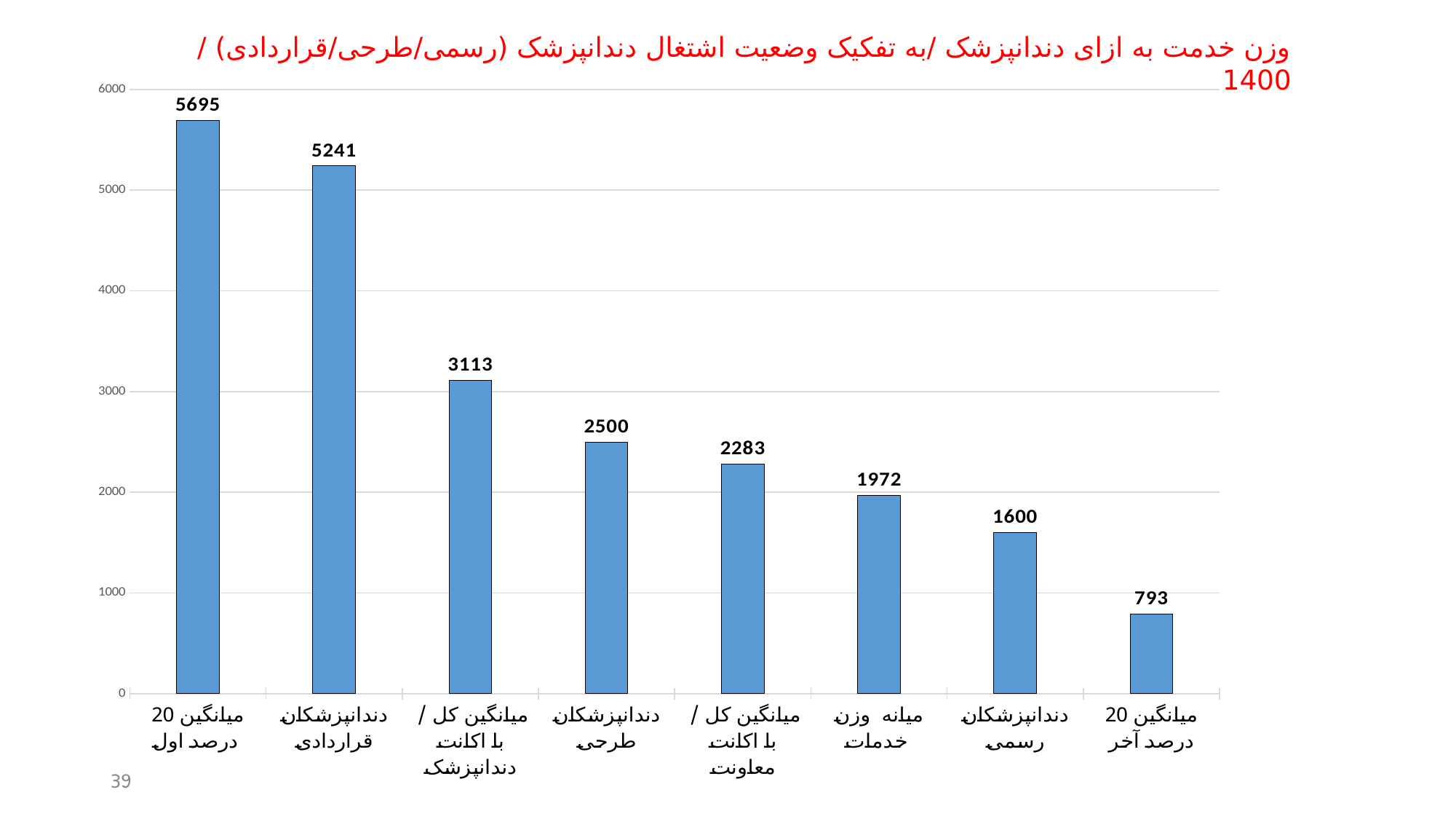

وزن خدمت به ازای دندانپزشک /به تفکیک وضعیت اشتغال دندانپزشک (رسمی/طرحی/قراردادی) / 1400

### Chart

| Category | میانگین وزن خدمات به تفکیک ارایه دهندگان  / 1400 |
|---|---|
| میانگین 20 درصد اول  | 5695.0 |
| دندانپزشکان قراردادی | 5241.0 |
|  میانگین کل / با اکانت دندانپزشک | 3113.0 |
| دندانپزشکان طرحی | 2500.0 |
|  میانگین کل / با اکانت معاونت | 2283.0 |
| میانه  وزن خدمات  | 1972.0 |
| دندانپزشکان رسمی | 1600.0 |
| میانگین 20 درصد آخر | 793.0 |
39